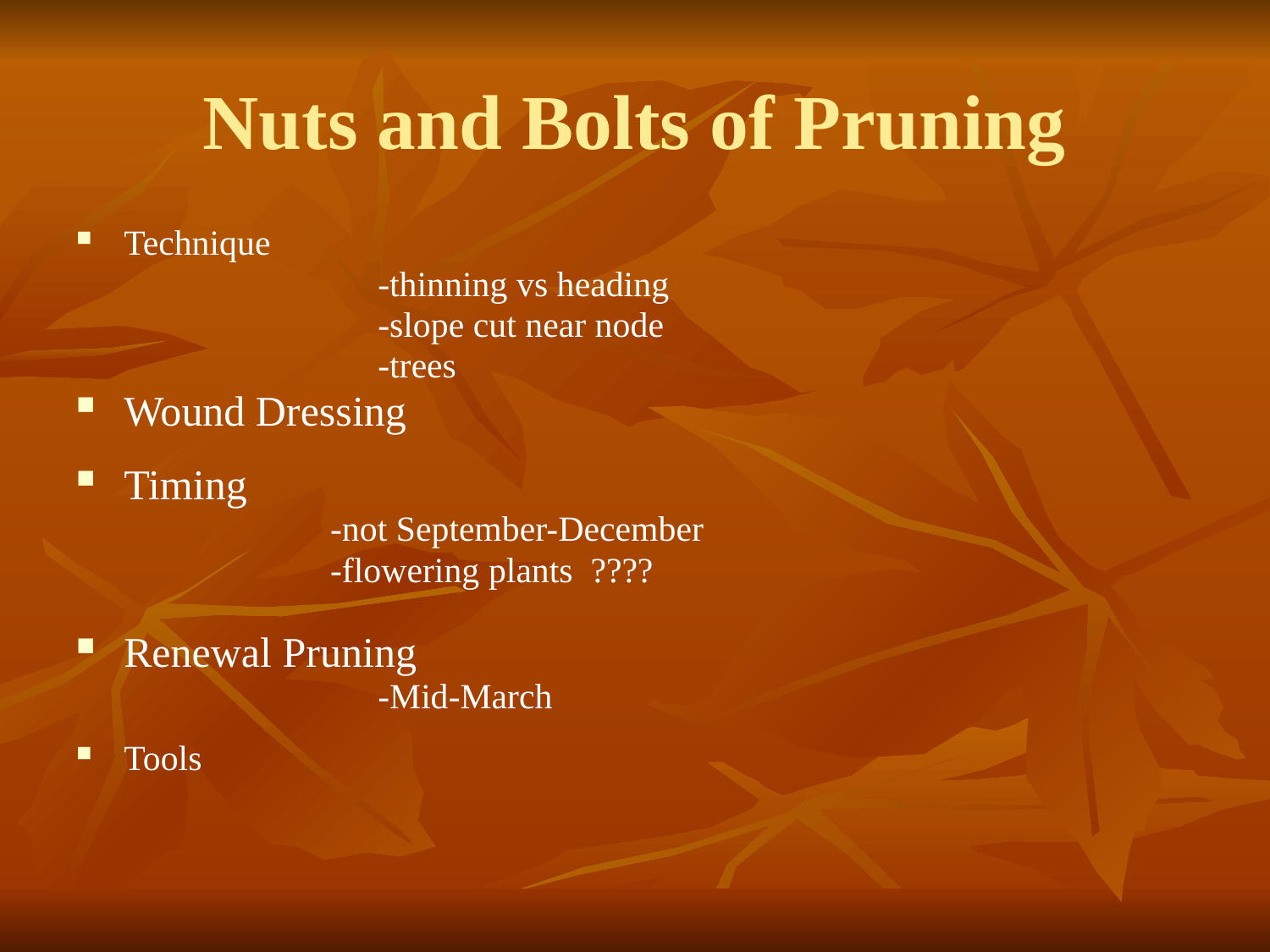

# Nuts and Bolts of Pruning
Technique
			-thinning vs heading
			-slope cut near node
			-trees
Wound Dressing

Timing
-not September-December
-flowering plants  ????

Renewal Pruning
			-Mid-March

Tools